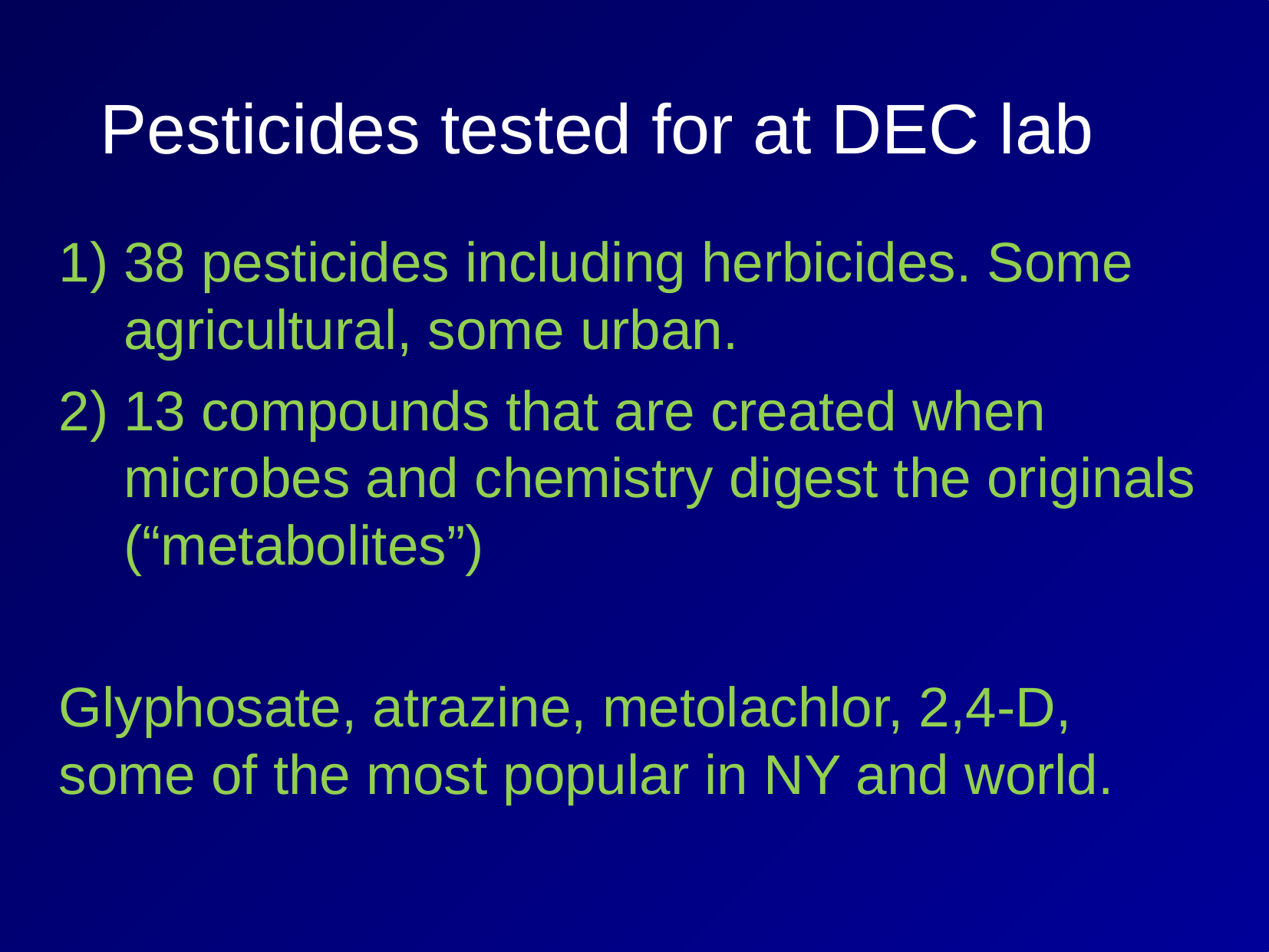

# Pesticides tested for at DEC lab
38 pesticides including herbicides. Some agricultural, some urban.
13 compounds that are created when microbes and chemistry digest the originals (“metabolites”)

Glyphosate, atrazine, metolachlor, 2,4-D, some of the most popular in NY and world.